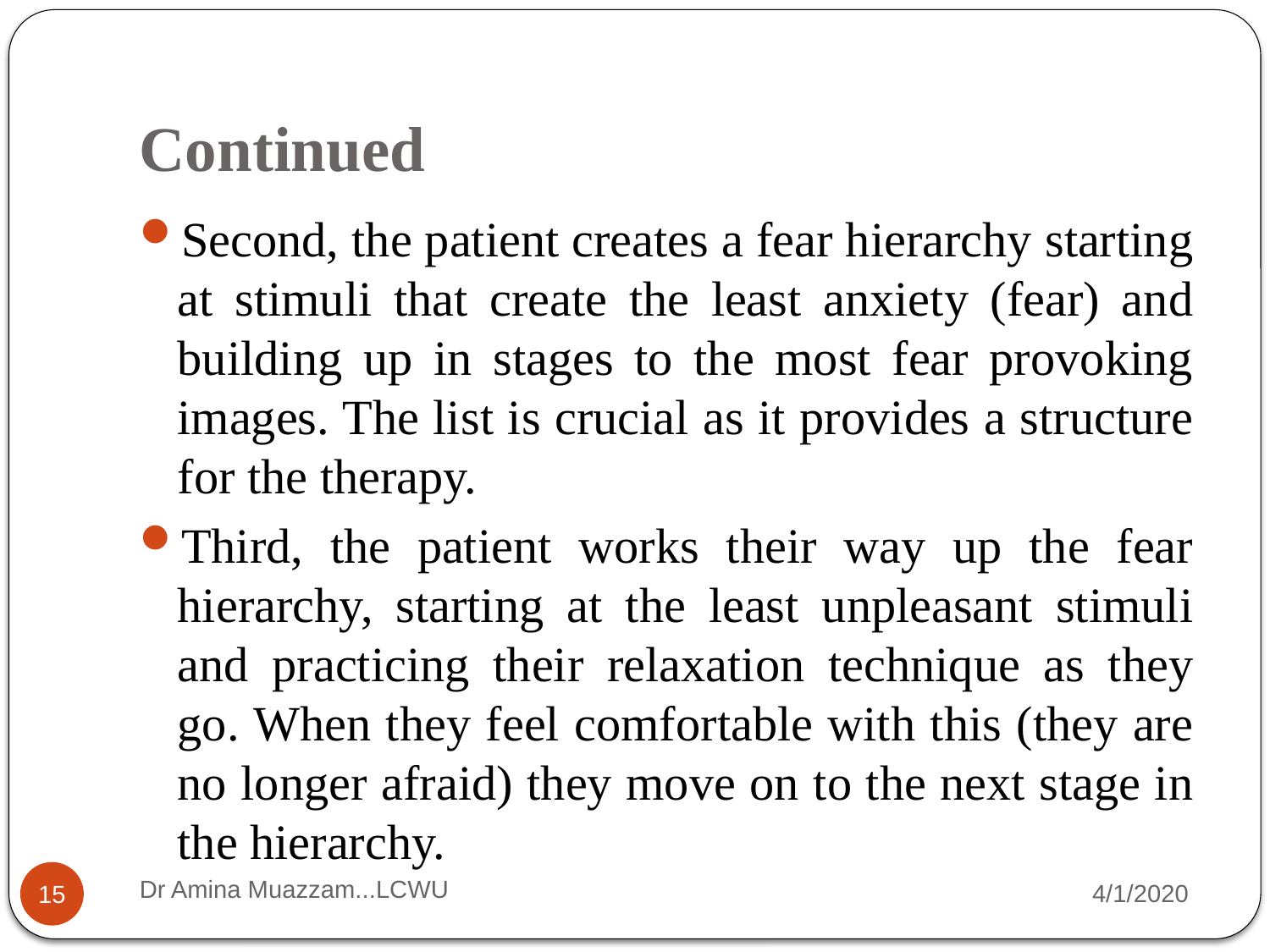

# Continued
Second, the patient creates a fear hierarchy starting at stimuli that create the least anxiety (fear) and building up in stages to the most fear provoking images. The list is crucial as it provides a structure for the therapy.
Third, the patient works their way up the fear hierarchy, starting at the least unpleasant stimuli and practicing their relaxation technique as they go. When they feel comfortable with this (they are no longer afraid) they move on to the next stage in the hierarchy.
Dr Amina Muazzam...LCWU
4/1/2020
15